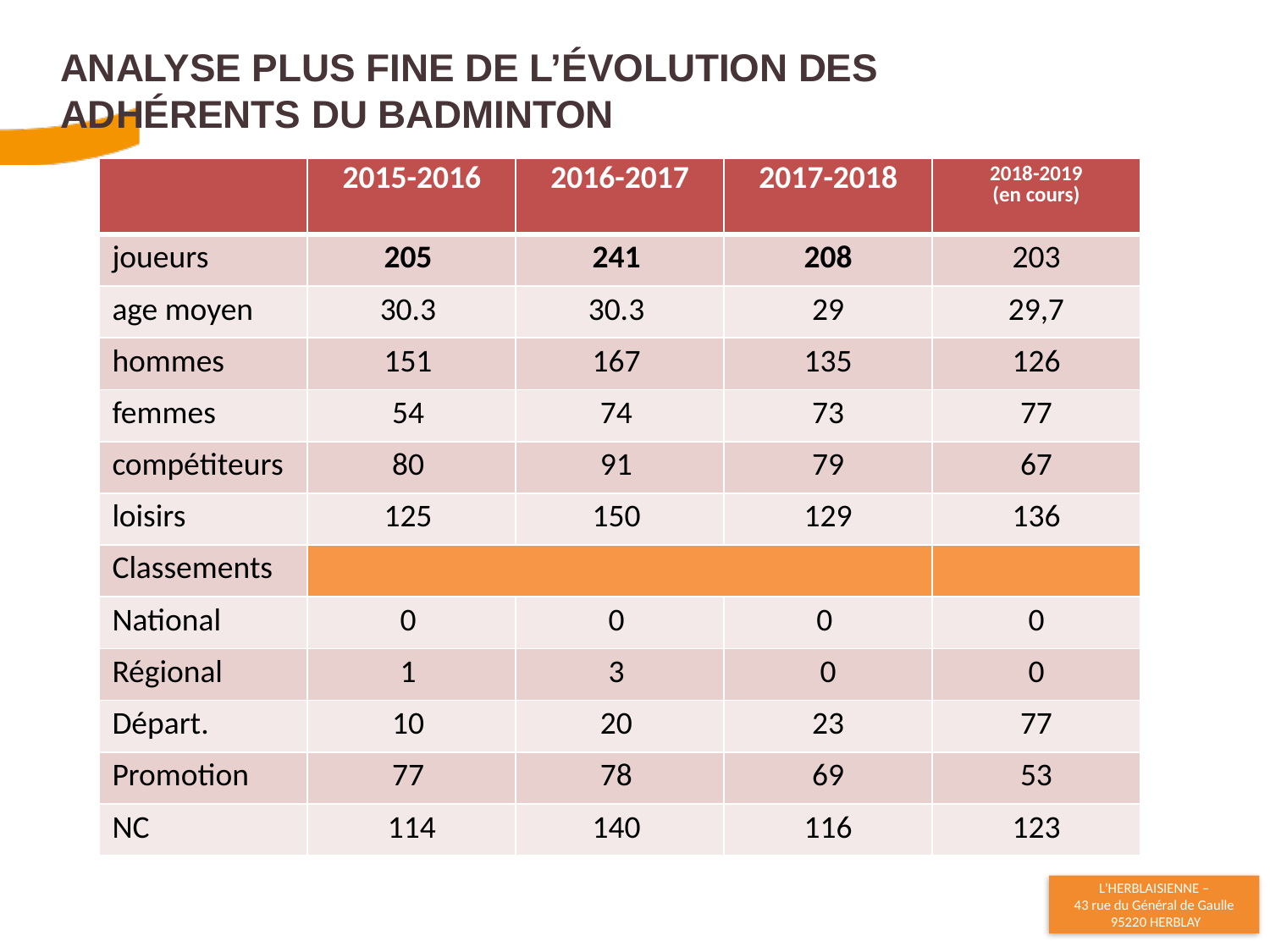

# Analyse plus fine de l’évolution des adhérents du BADMINTON
|  | 2015-2016 | 2016-2017 | 2017-2018 | 2018-2019 (en cours) |
| --- | --- | --- | --- | --- |
| joueurs | 205 | 241 | 208 | 203 |
| age moyen | 30.3 | 30.3 | 29 | 29,7 |
| hommes | 151 | 167 | 135 | 126 |
| femmes | 54 | 74 | 73 | 77 |
| compétiteurs | 80 | 91 | 79 | 67 |
| loisirs | 125 | 150 | 129 | 136 |
| Classements |  |  |  |  |
| National | 0 | 0 | 0 | 0 |
| Régional | 1 | 3 | 0 | 0 |
| Départ. | 10 | 20 | 23 | 77 |
| Promotion | 77 | 78 | 69 | 53 |
| NC | 114 | 140 | 116 | 123 |

7
30/11/2018
Assemblée Générale Ordinaire - 16 11 2017